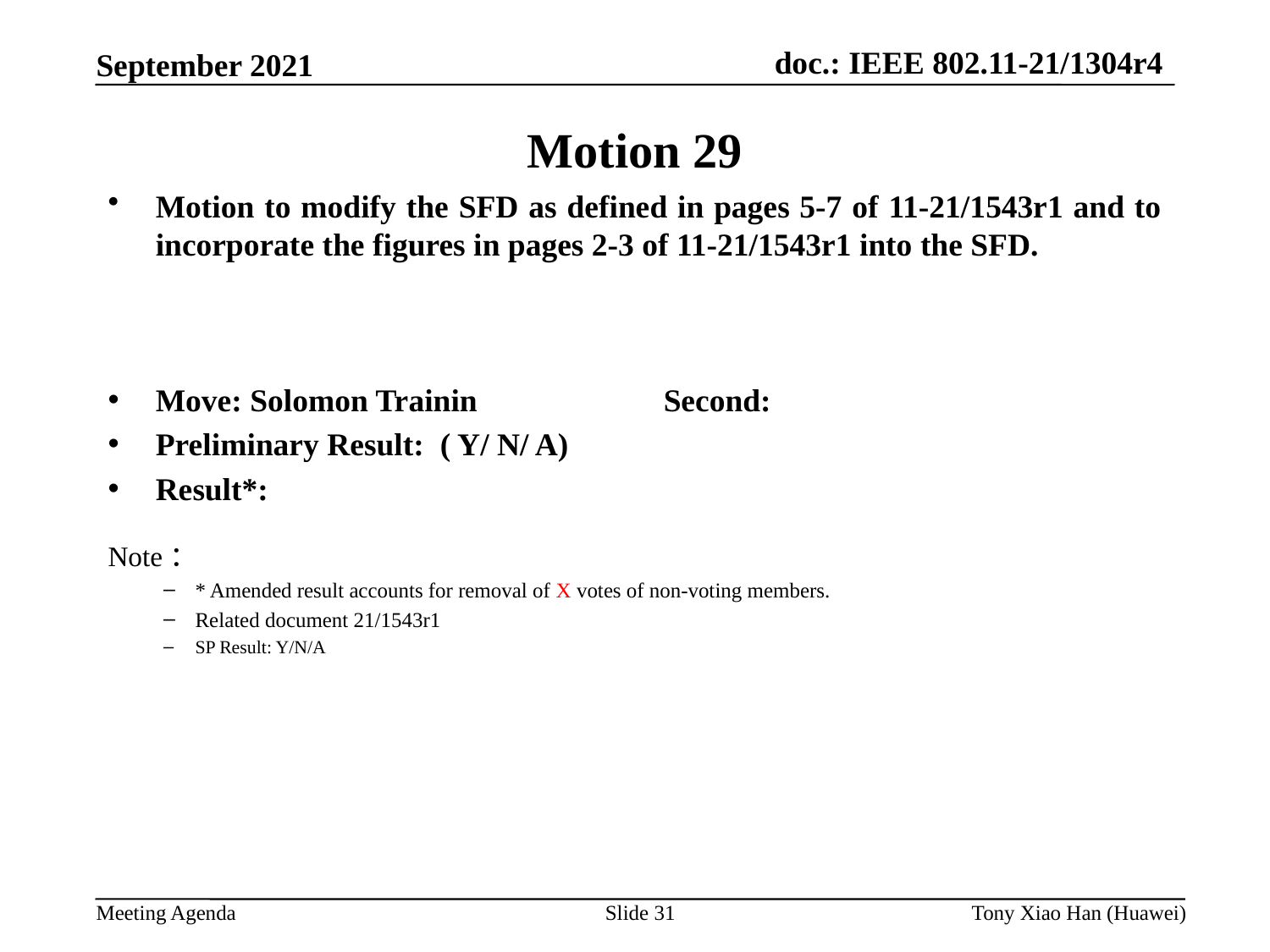

Motion 29
Motion to modify the SFD as defined in pages 5-7 of 11-21/1543r1 and to incorporate the figures in pages 2-3 of 11-21/1543r1 into the SFD.

Move: Solomon Trainin		Second:
Preliminary Result:  ( Y/ N/ A)
Result*:

Note：
* Amended result accounts for removal of X votes of non-voting members.
Related document 21/1543r1
SP Result: Y/N/A
Slide 31
Tony Xiao Han (Huawei)